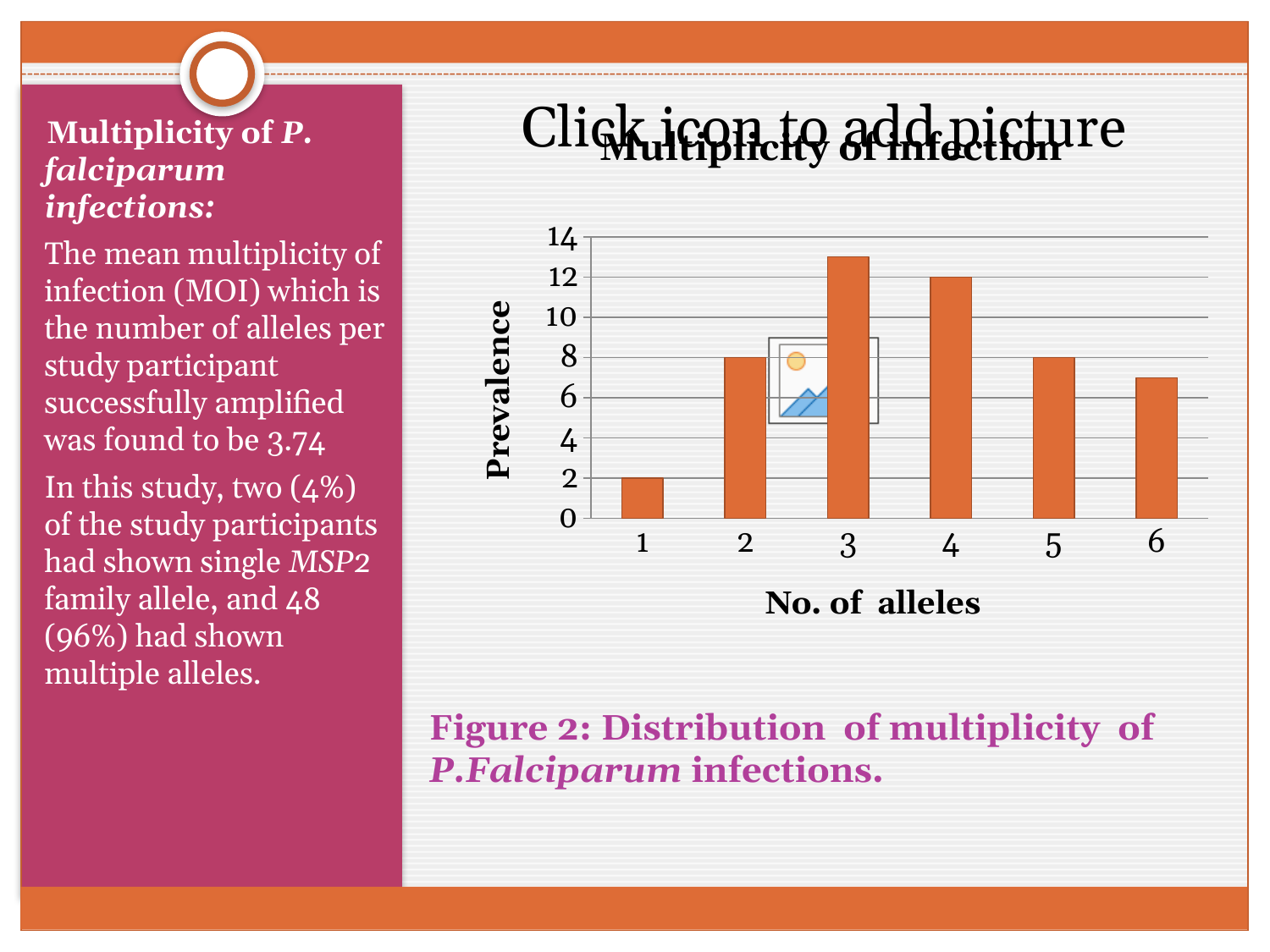

### Chart: Multiplicity of infection

| Category | frequency |
|---|---|
 Multiplicity of P. falciparum infections:
The mean multiplicity of infection (MOI) which is the number of alleles per study participant successfully amplified was found to be 3.74
In this study, two (4%) of the study participants had shown single MSP2 family allele, and 48 (96%) had shown multiple alleles.

# Figure 2: Distribution  of multiplicity  of  P.Falciparum infections.